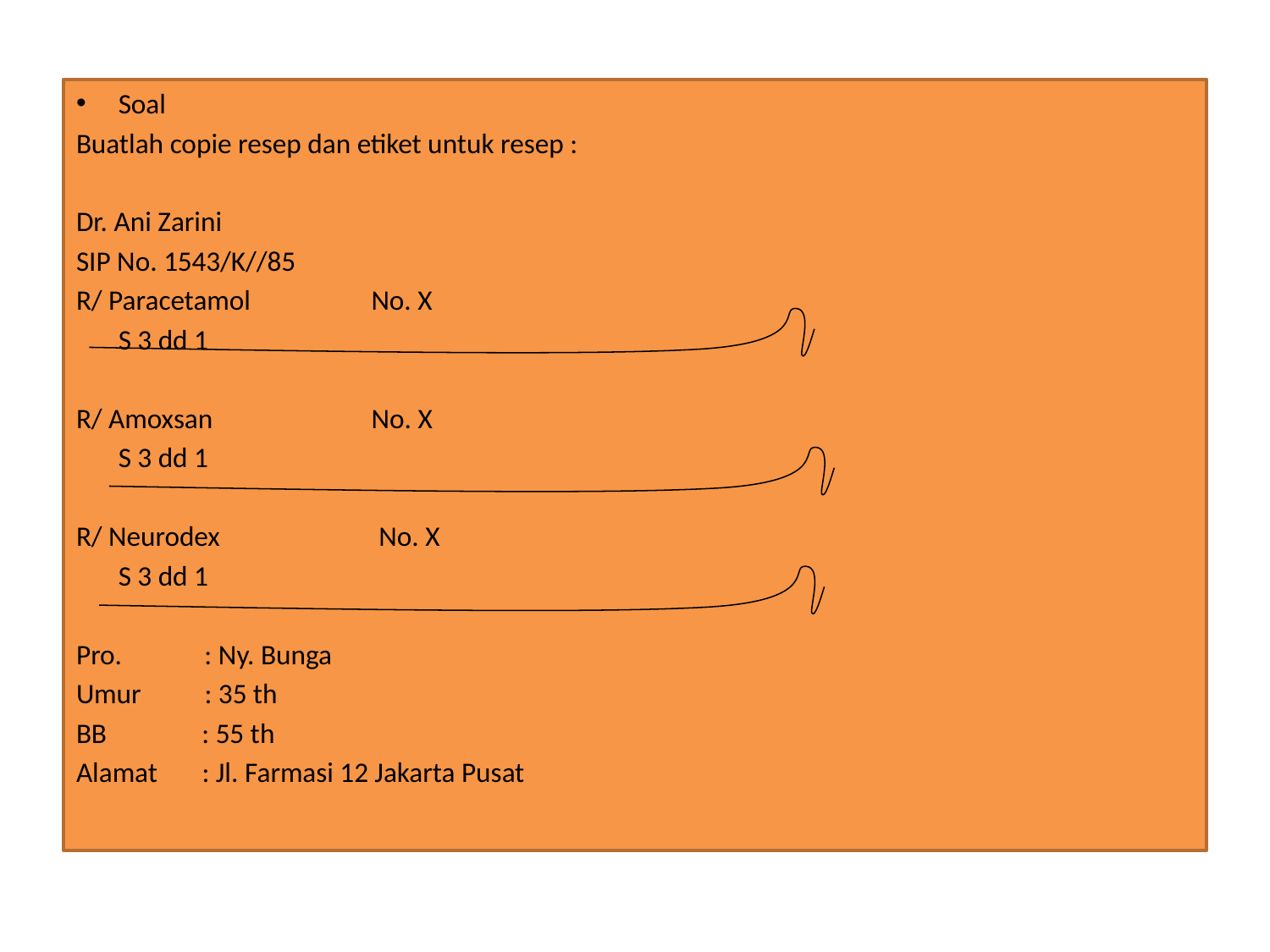

Soal
Buatlah copie resep dan etiket untuk resep :

Dr. Ani Zarini
SIP No. 1543/K//85
R/ Paracetamol                   No. X
	S 3 dd 1

R/ Amoxsan                         No. X
	S 3 dd 1

R/ Neurodex                         No. X
	S 3 dd 1

Pro.             : Ny. Bunga
Umur          : 35 th
BB               : 55 th
Alamat       : Jl. Farmasi 12 Jakarta Pusat